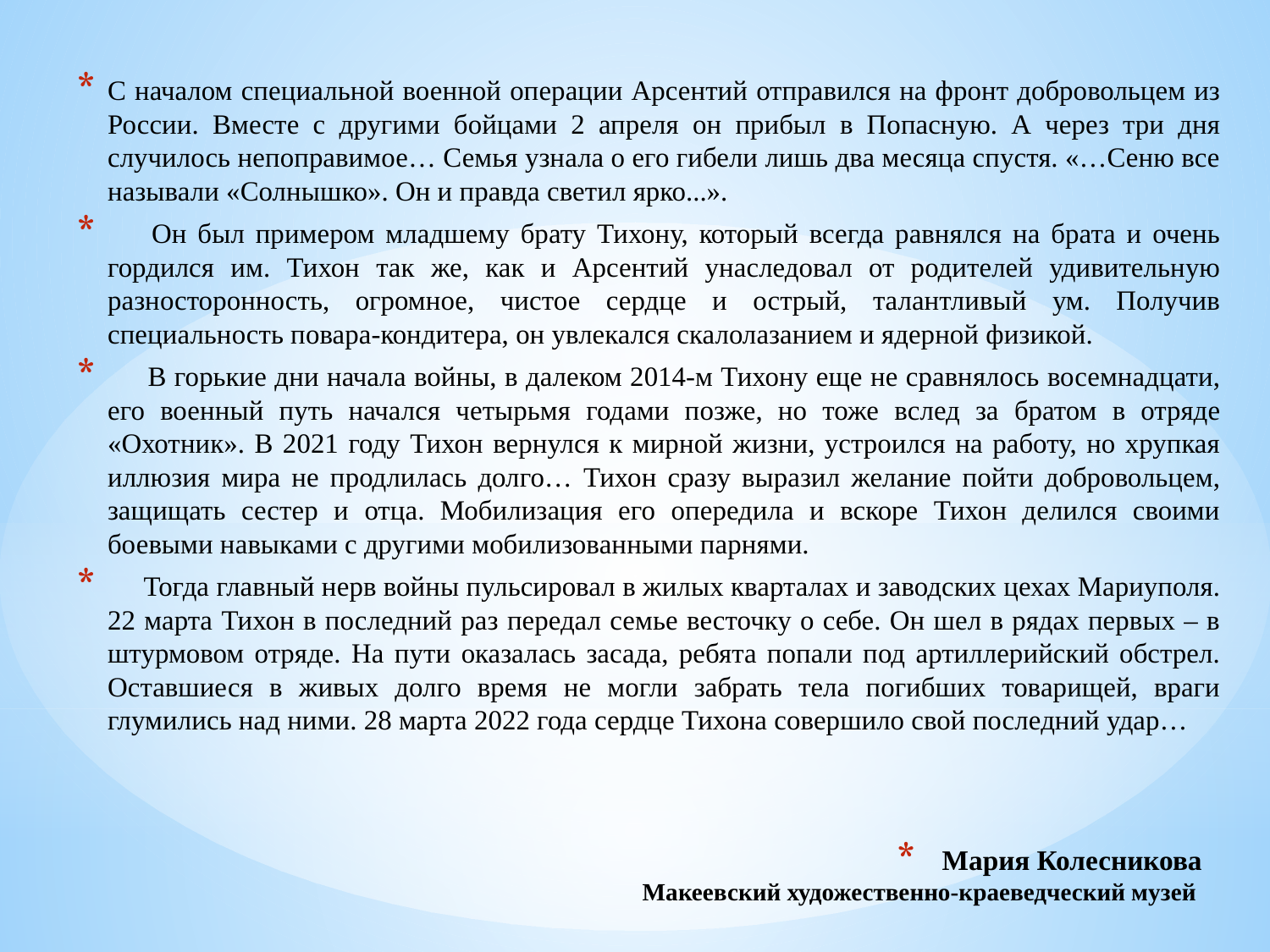

С началом специальной военной операции Арсентий отправился на фронт добровольцем из России. Вместе с другими бойцами 2 апреля он прибыл в Попасную. А через три дня случилось непоправимое… Семья узнала о его гибели лишь два месяца спустя. «…Сеню все называли «Солнышко». Он и правда светил ярко...».
    Он был примером младшему брату Тихону, который всегда равнялся на брата и очень гордился им. Тихон так же, как и Арсентий унаследовал от родителей удивительную разносторонность, огромное, чистое сердце и острый, талантливый ум. Получив специальность повара-кондитера, он увлекался скалолазанием и ядерной физикой.
     В горькие дни начала войны, в далеком 2014-м Тихону еще не сравнялось восемнадцати, его военный путь начался четырьмя годами позже, но тоже вслед за братом в отряде «Охотник». В 2021 году Тихон вернулся к мирной жизни, устроился на работу, но хрупкая иллюзия мира не продлилась долго… Тихон сразу выразил желание пойти добровольцем, защищать сестер и отца. Мобилизация его опередила и вскоре Тихон делился своими боевыми навыками с другими мобилизованными парнями.
     Тогда главный нерв войны пульсировал в жилых кварталах и заводских цехах Мариуполя. 22 марта Тихон в последний раз передал семье весточку о себе. Он шел в рядах первых – в штурмовом отряде. На пути оказалась засада, ребята попали под артиллерийский обстрел. Оставшиеся в живых долго время не могли забрать тела погибших товарищей, враги глумились над ними. 28 марта 2022 года сердце Тихона совершило свой последний удар…

# Мария Колесникова Макеевский художественно-краеведческий музей